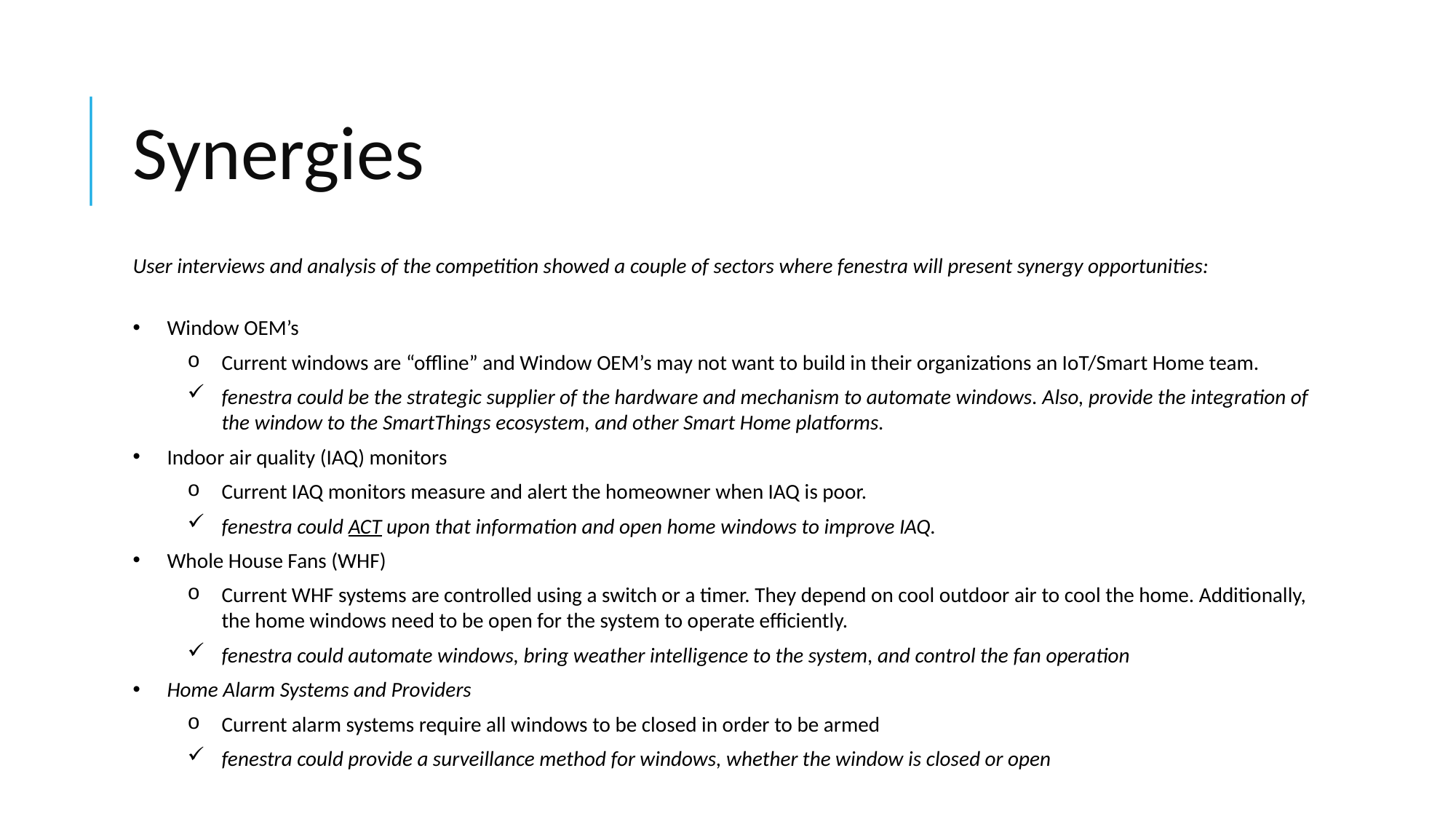

Synergies
User interviews and analysis of the competition showed a couple of sectors where fenestra will present synergy opportunities:
Window OEM’s
Current windows are “offline” and Window OEM’s may not want to build in their organizations an IoT/Smart Home team.
fenestra could be the strategic supplier of the hardware and mechanism to automate windows. Also, provide the integration of the window to the SmartThings ecosystem, and other Smart Home platforms.
Indoor air quality (IAQ) monitors
Current IAQ monitors measure and alert the homeowner when IAQ is poor.
fenestra could ACT upon that information and open home windows to improve IAQ.
Whole House Fans (WHF)
Current WHF systems are controlled using a switch or a timer. They depend on cool outdoor air to cool the home. Additionally, the home windows need to be open for the system to operate efficiently.
fenestra could automate windows, bring weather intelligence to the system, and control the fan operation
Home Alarm Systems and Providers
Current alarm systems require all windows to be closed in order to be armed
fenestra could provide a surveillance method for windows, whether the window is closed or open